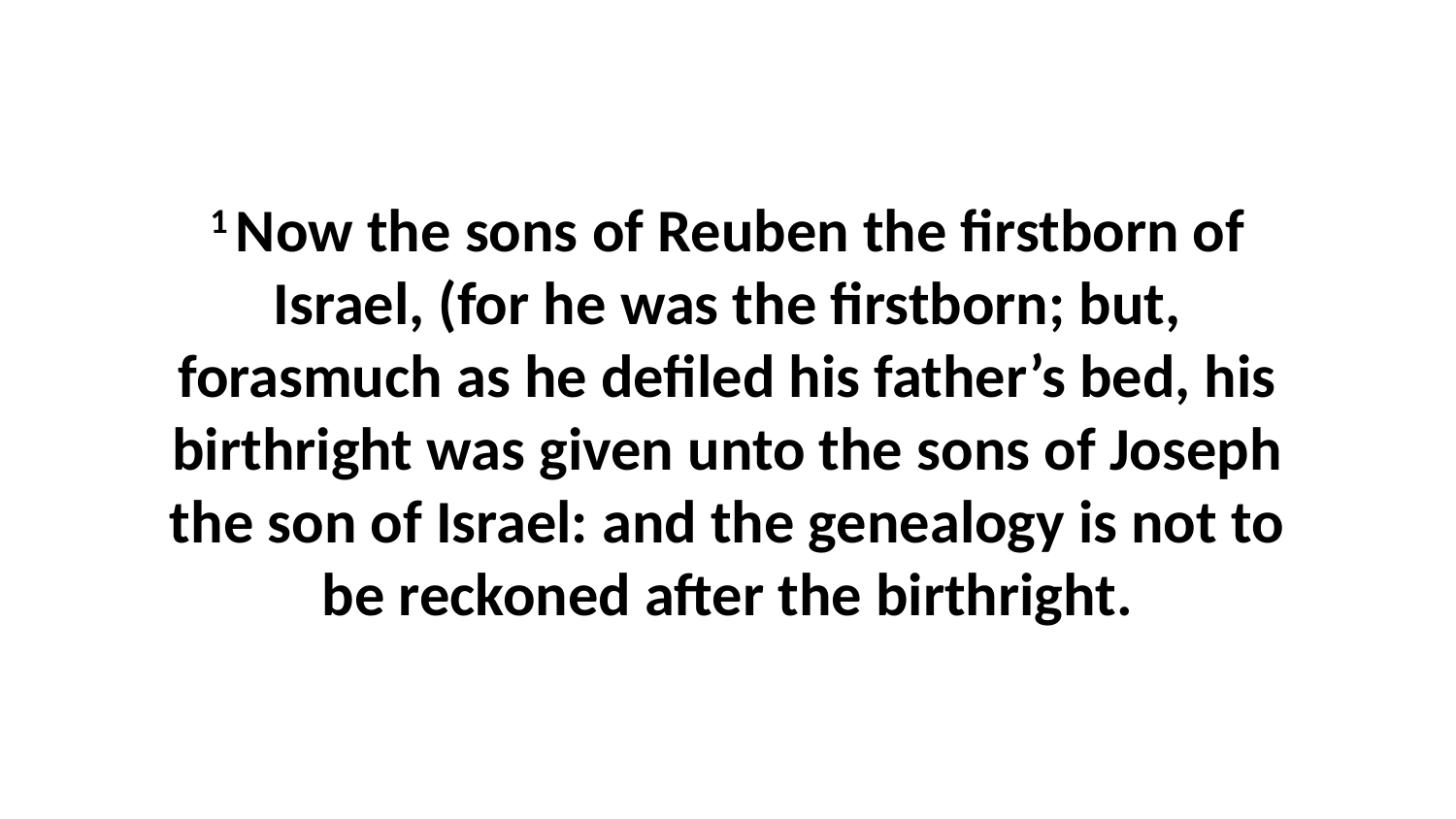

1 Now the sons of Reuben the firstborn of Israel, (for he was the firstborn; but, forasmuch as he defiled his father’s bed, his birthright was given unto the sons of Joseph the son of Israel: and the genealogy is not to be reckoned after the birthright.